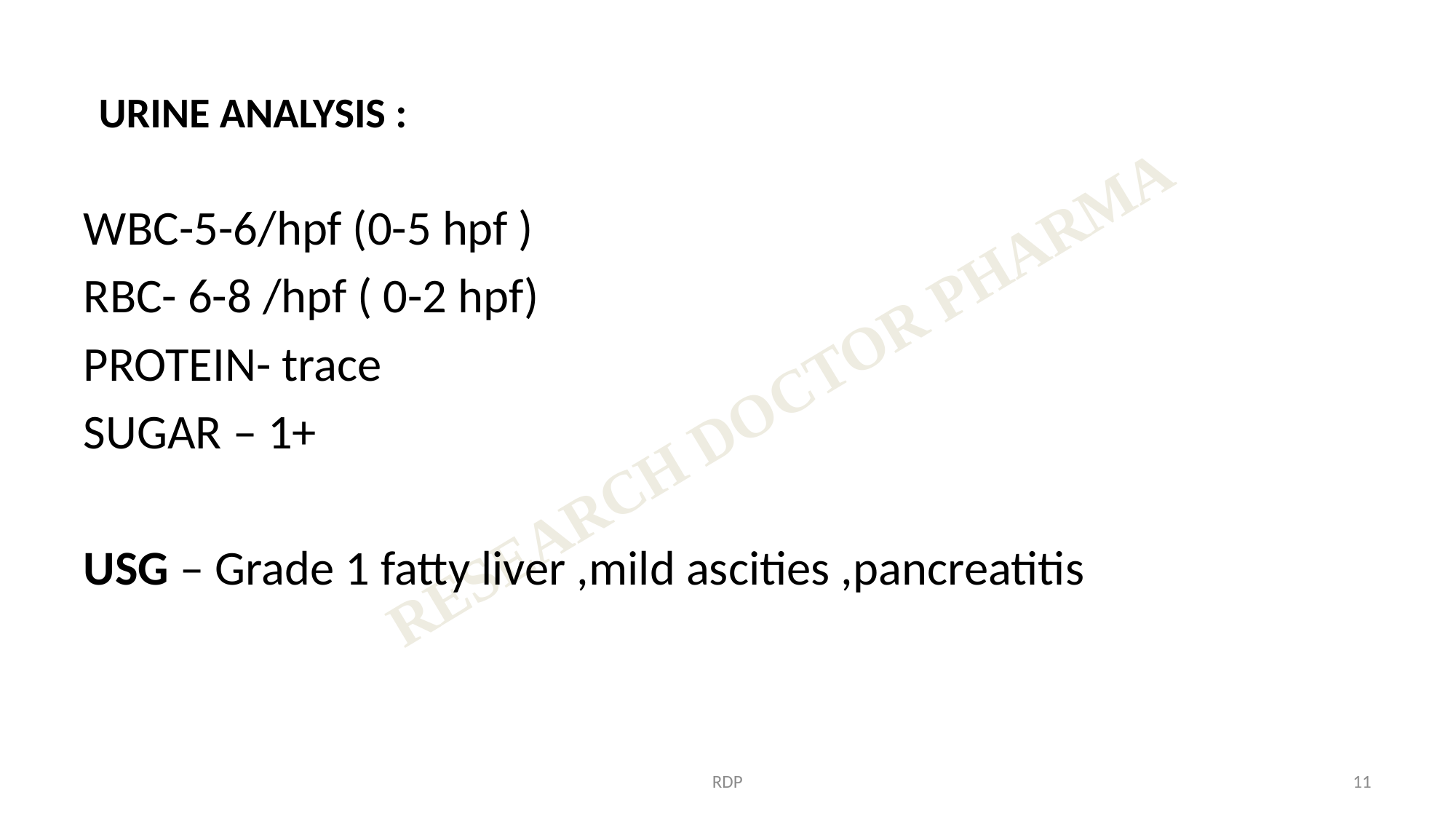

# URINE ANALYSIS :
WBC-5-6/hpf (0-5 hpf )
RBC- 6-8 /hpf ( 0-2 hpf)
PROTEIN- trace
SUGAR – 1+

USG – Grade 1 fatty liver ,mild ascities ,pancreatitis
RDP
11